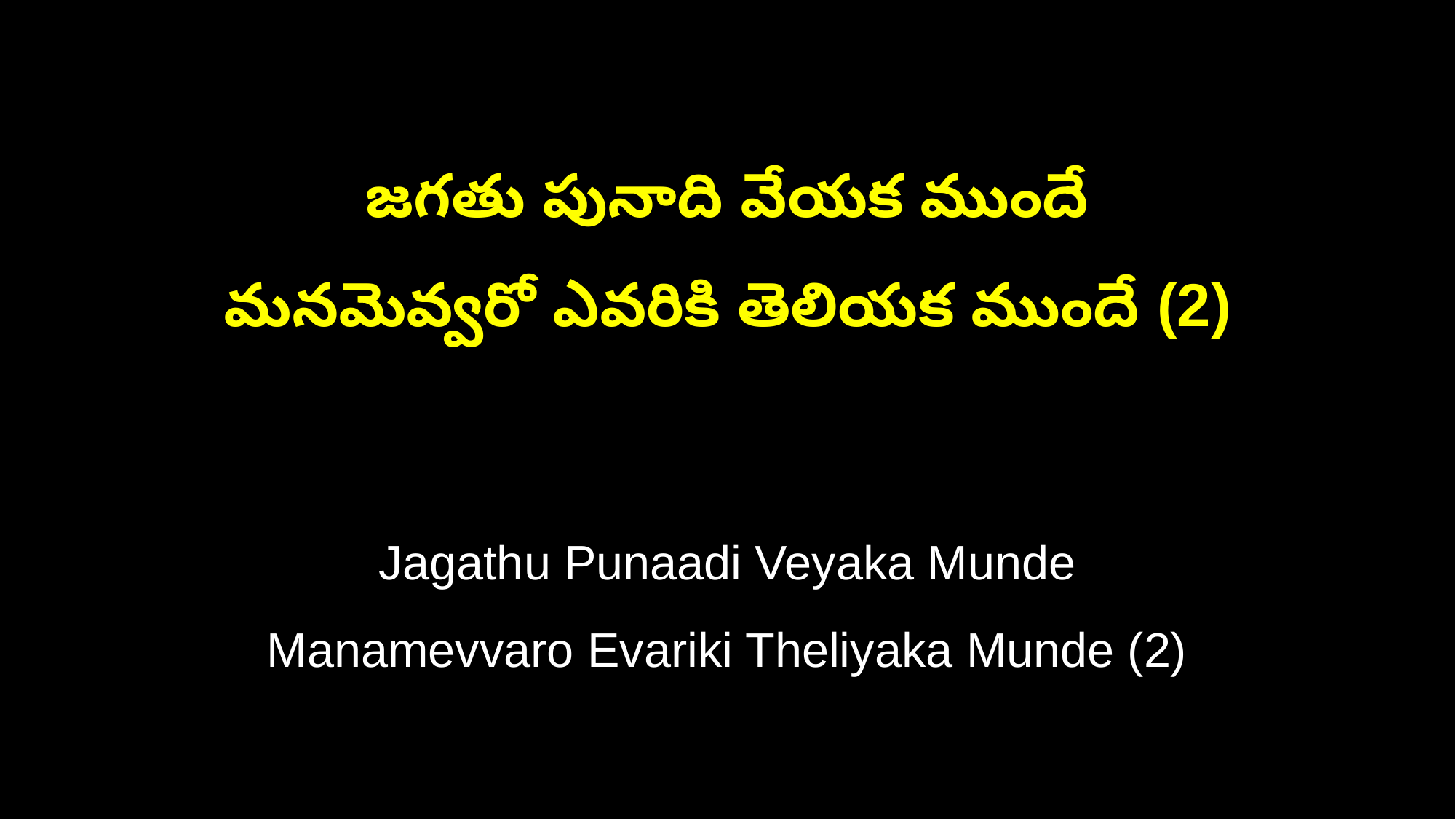

జగతు పునాది వేయక ముందే
మనమెవ్వరో ఎవరికి తెలియక ముందే (2)
Jagathu Punaadi Veyaka Munde
Manamevvaro Evariki Theliyaka Munde (2)